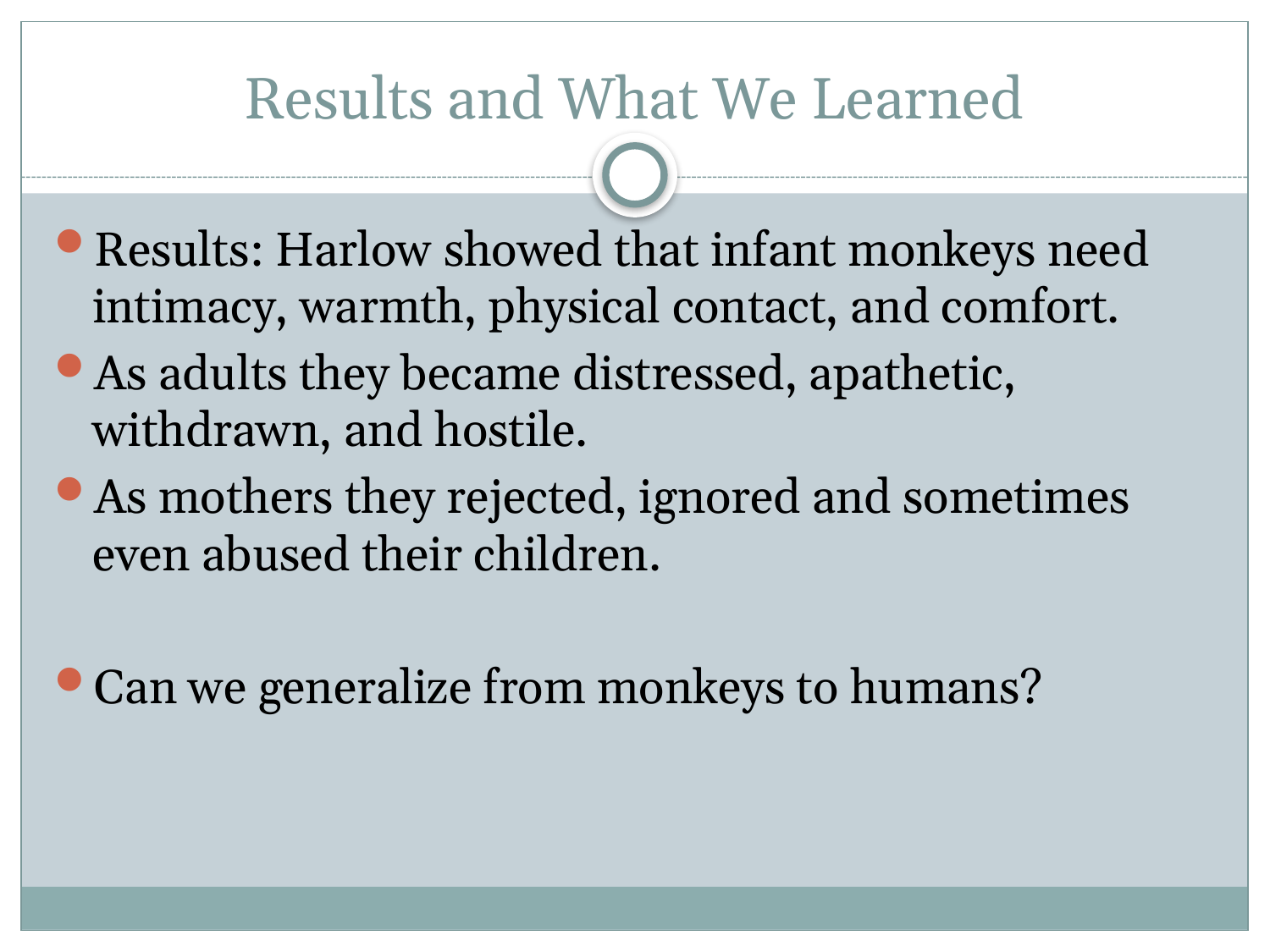

# Results and What We Learned
Results: Harlow showed that infant monkeys need intimacy, warmth, physical contact, and comfort.
As adults they became distressed, apathetic, withdrawn, and hostile.
As mothers they rejected, ignored and sometimes even abused their children.

Can we generalize from monkeys to humans?